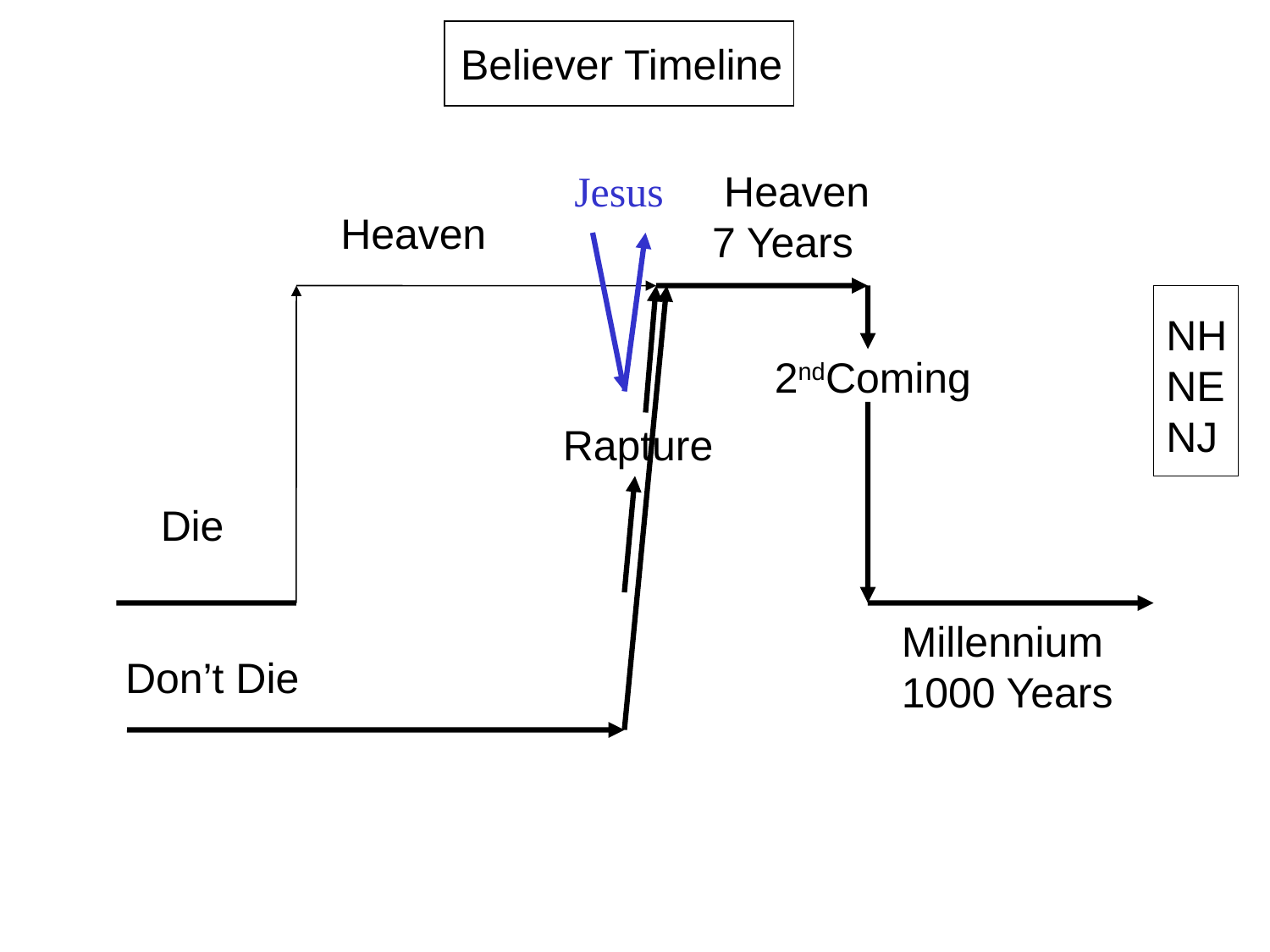

Believer Timeline
Jesus
  Heaven
 7 Years
Heaven

NH
NE
NJ
2ndComing

Rapture

Die

Millennium
1000 Years
Don’t Die